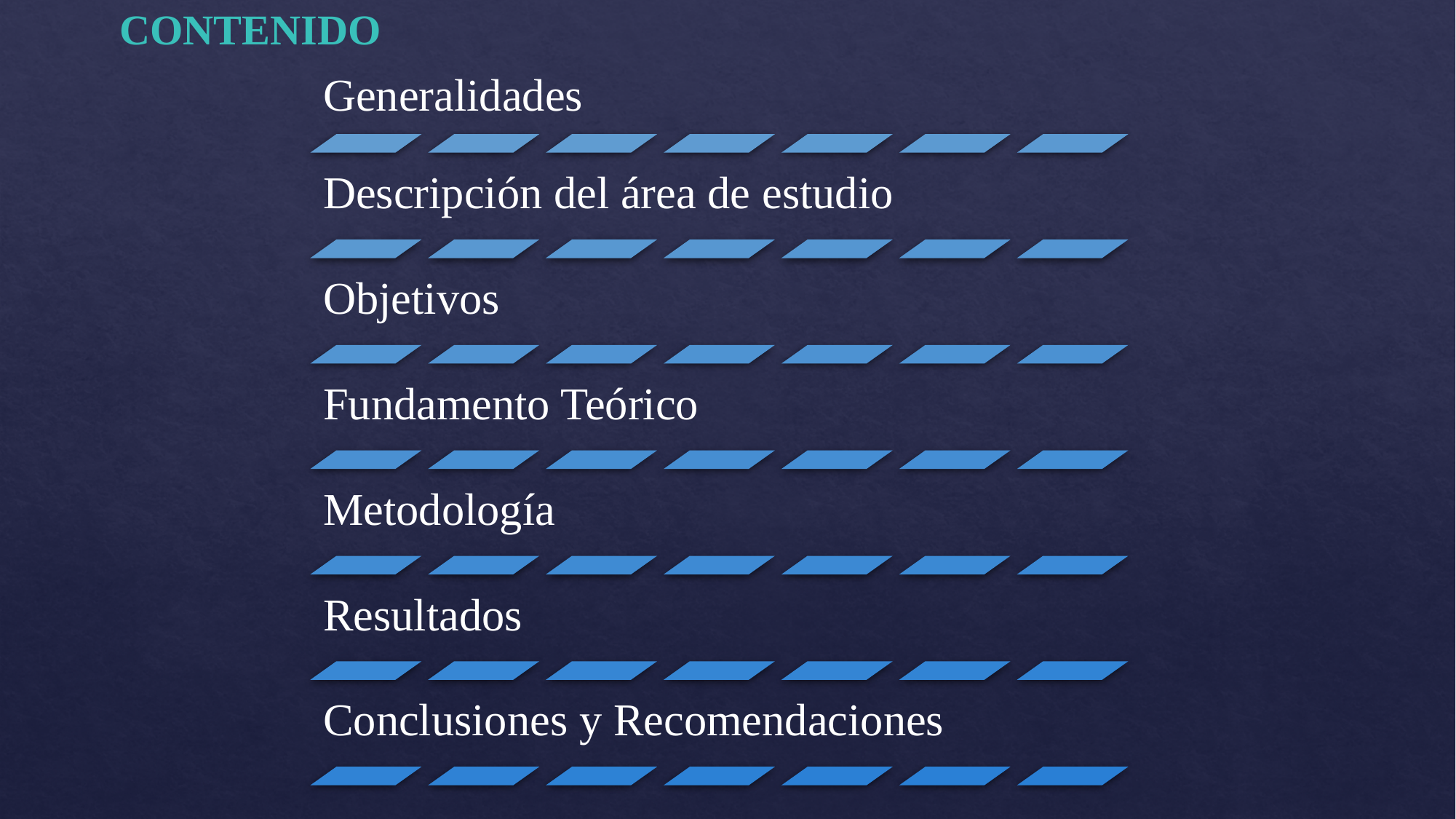

CONTENIDO
Generalidades
Descripción del área de estudio
Objetivos
Fundamento Teórico
Metodología
Resultados
Conclusiones y Recomendaciones